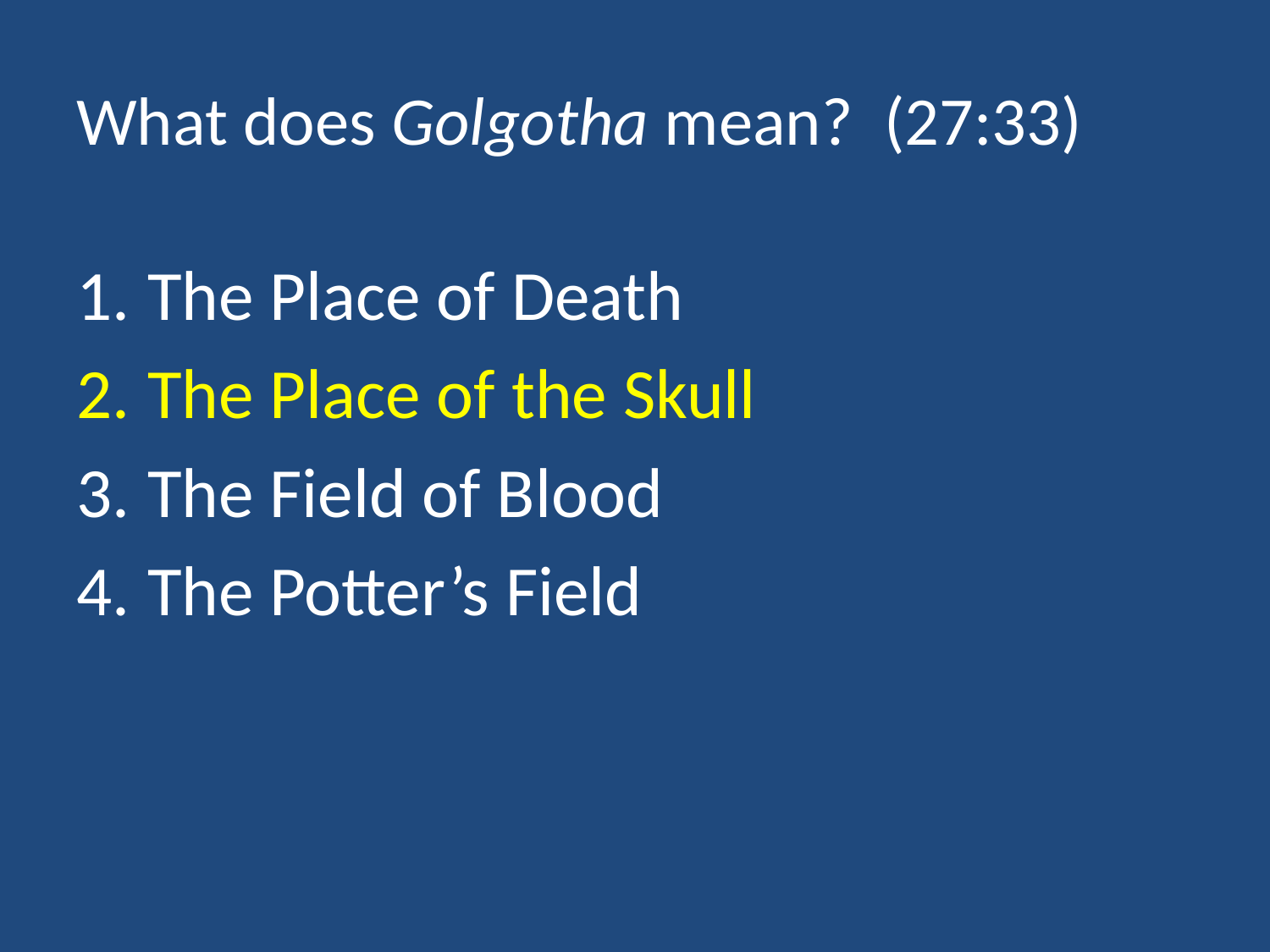

# What does Golgotha mean?  (27:33)
The Place of Death
The Place of the Skull
The Field of Blood
The Potter’s Field